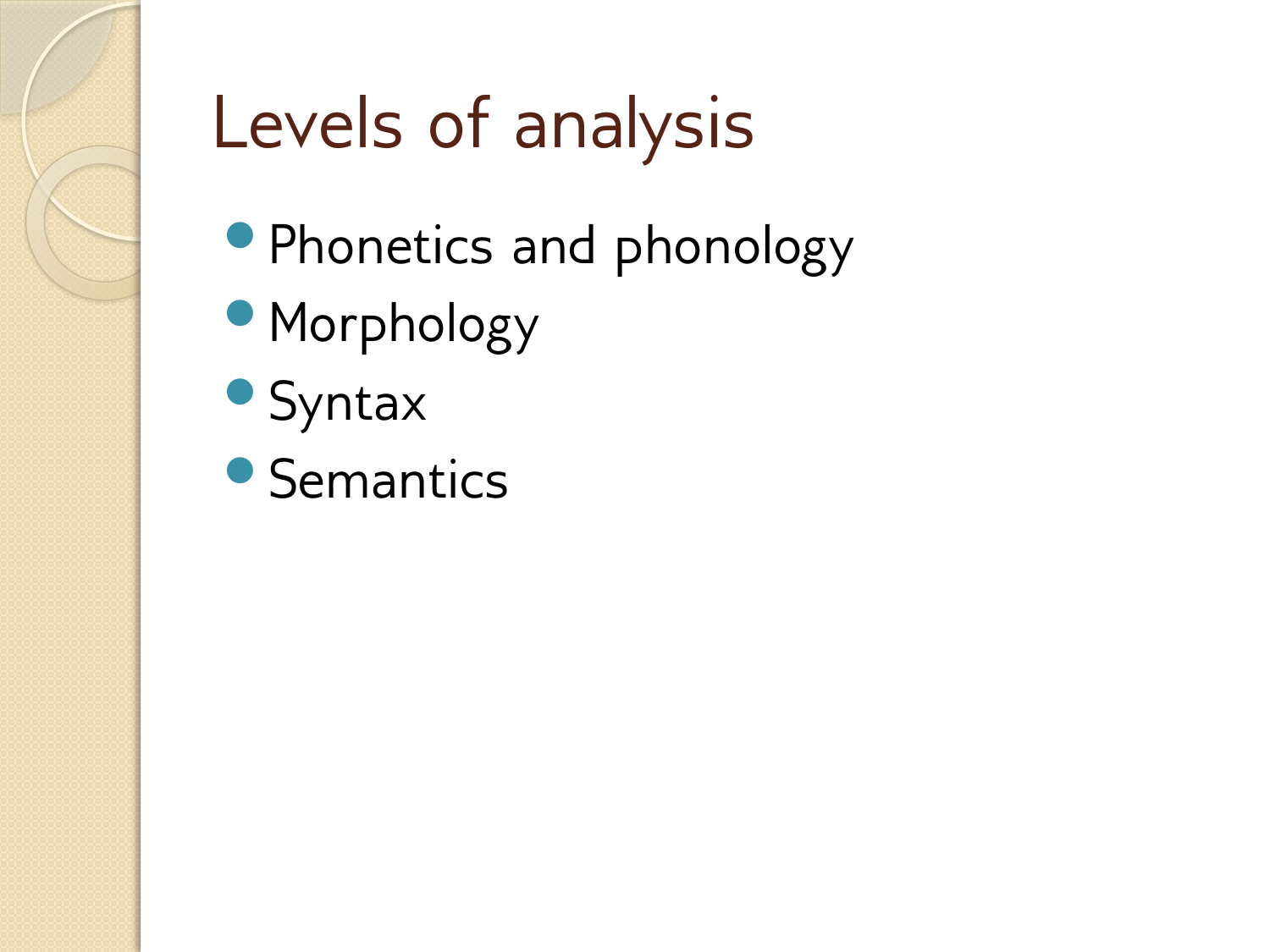

# Levels of analysis
Phonetics and phonology
Morphology
Syntax
Semantics